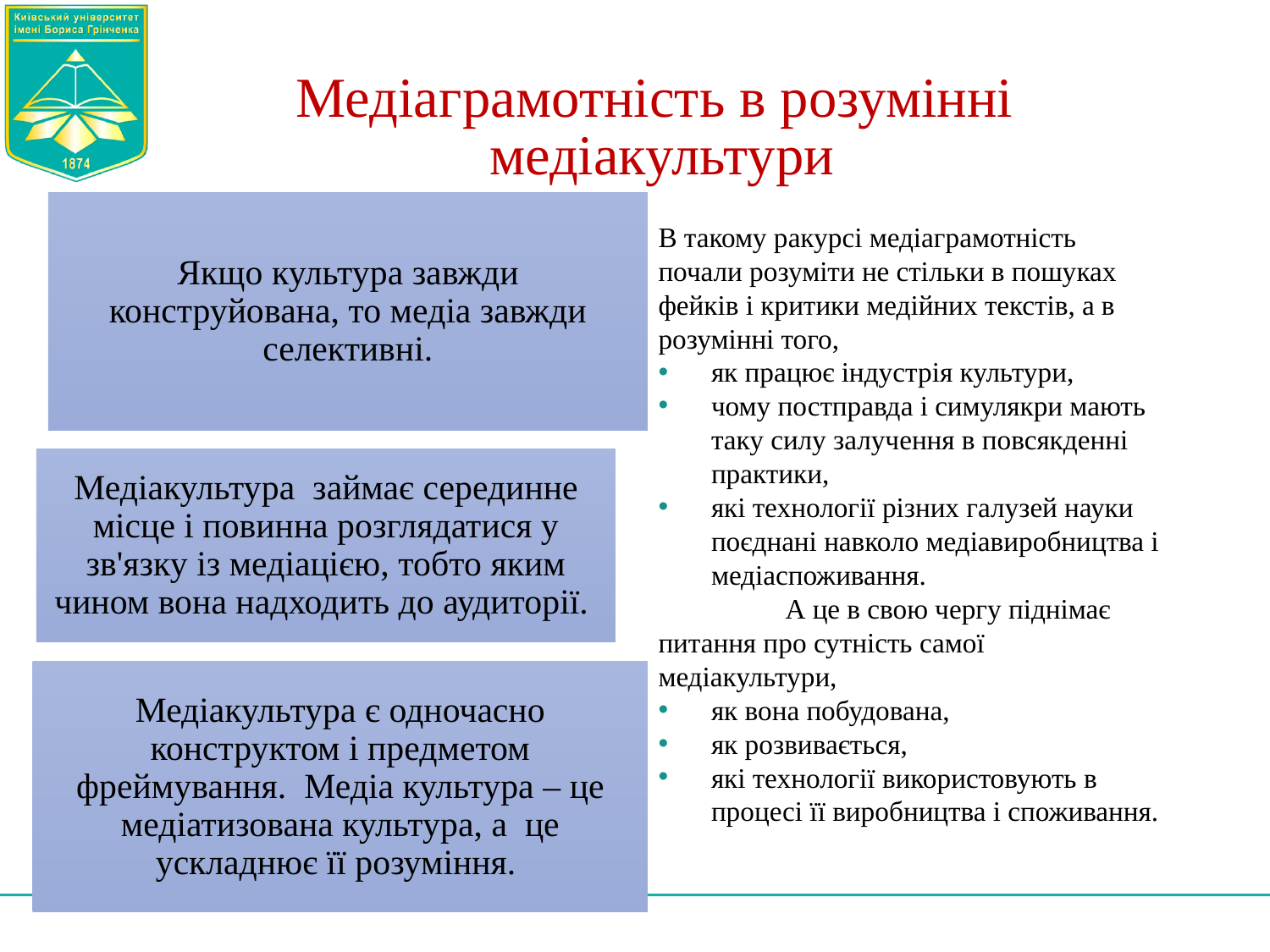

# Медіаграмотність в розумінні  медіакультури
Якщо культура завжди конструйована, то медіа завжди селективні.
Медіакультура  займає серединне місце і повинна розглядатися у зв'язку із медіацією, тобто яким чином вона надходить до аудиторії.
Медіакультура є одночасно конструктом і предметом фреймування.  Медіа культура – це медіатизована культура, а  це ускладнює її розуміння.
В такому ракурсі медіаграмотність почали розуміти не стільки в пошуках фейків і критики медійних текстів, а в розумінні того,
як працює індустрія культури,
чому постправда і симулякри мають таку силу залучення в повсякденні практики,
які технології різних галузей науки поєднані навколо медіавиробництва і медіаспоживання.
	А це в свою чергу піднімає питання про сутність самої медіакультури,
як вона побудована,
як розвивається,
які технології використовують в процесі її виробництва і споживання.